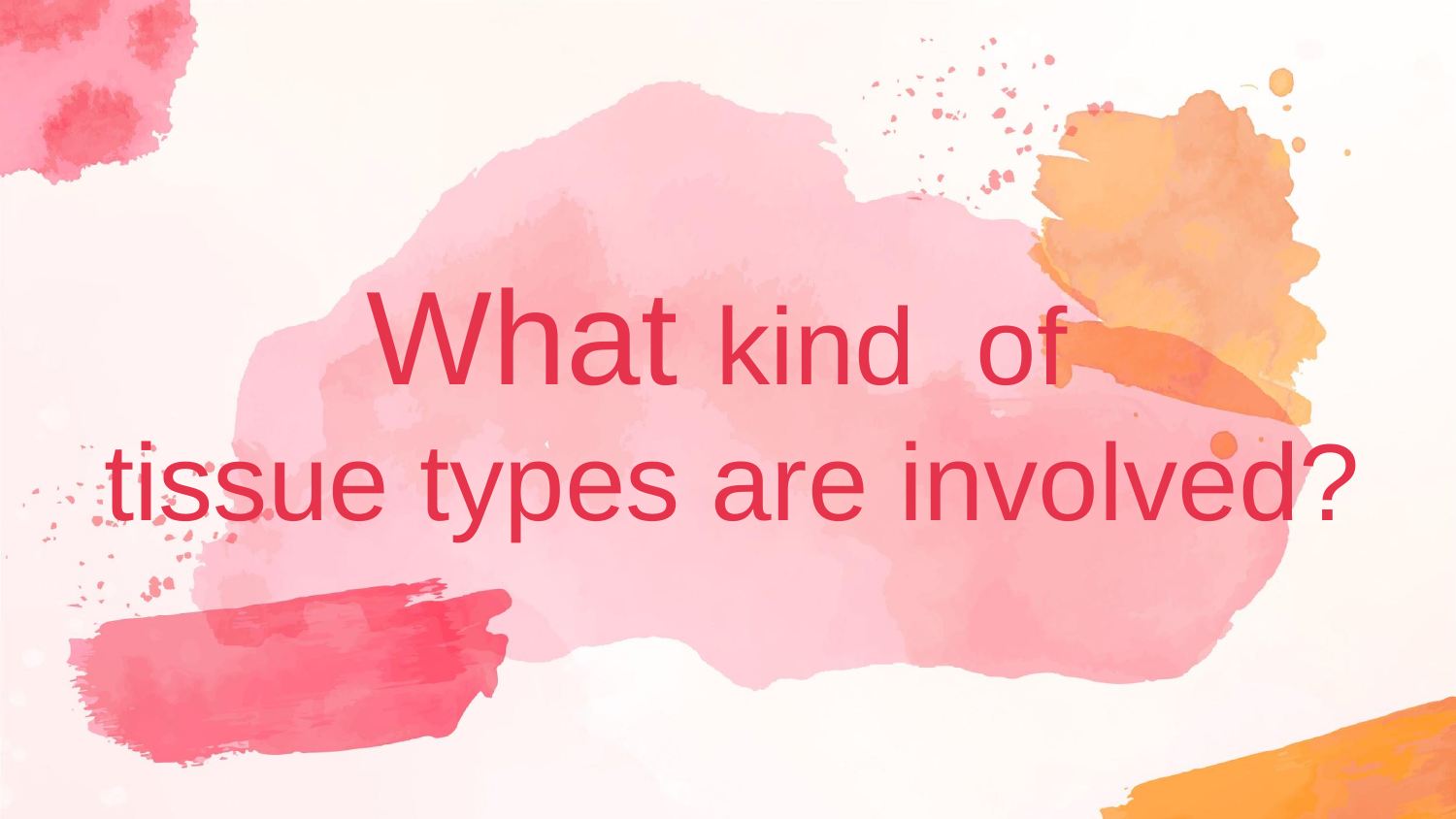

# What kind  of tissue types are involved?